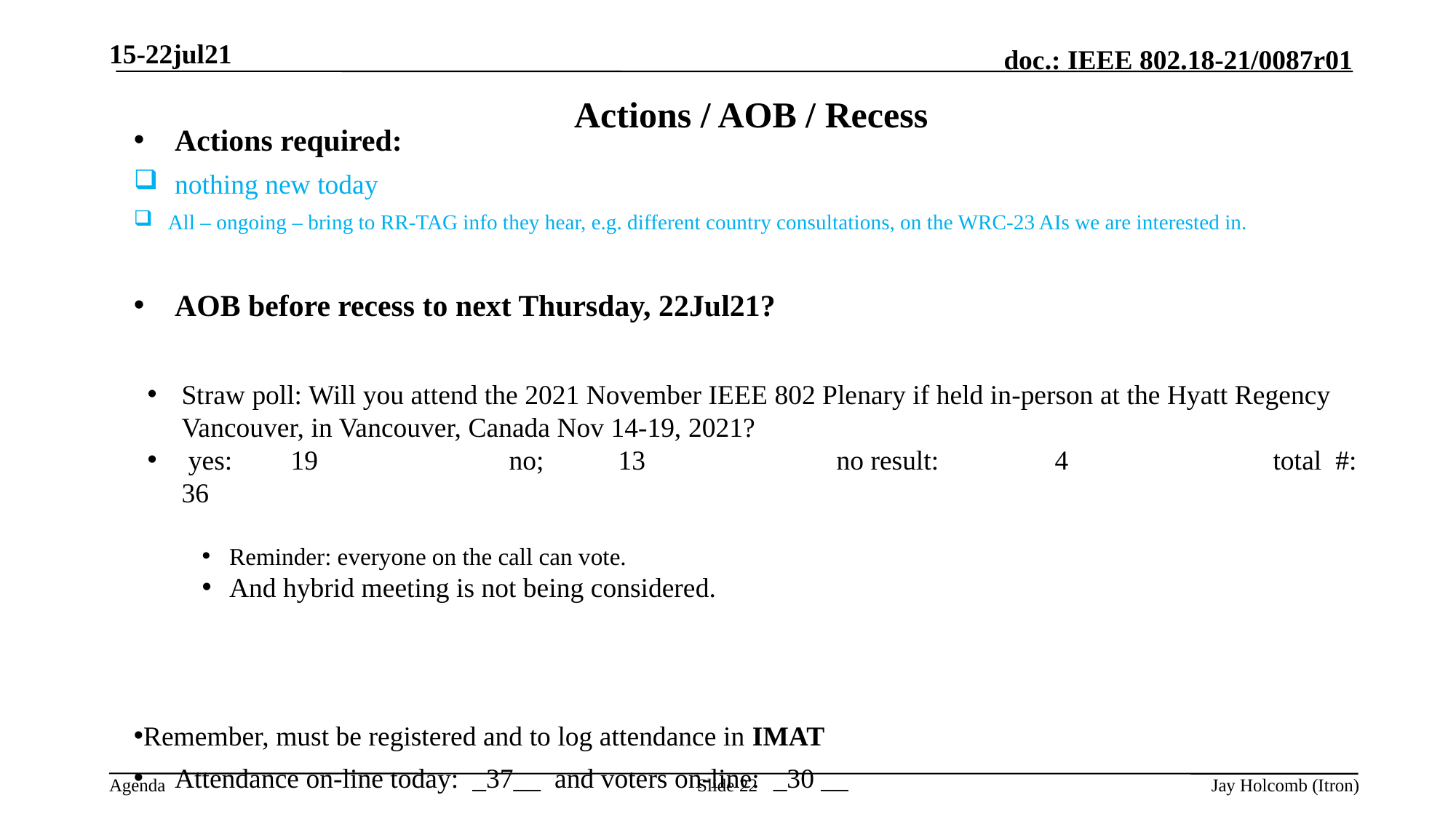

15-22jul21
# Actions / AOB / Recess
Actions required:
 nothing new today
All – ongoing – bring to RR-TAG info they hear, e.g. different country consultations, on the WRC-23 AIs we are interested in.

AOB before recess to next Thursday, 22Jul21?

Straw poll: Will you attend the 2021 November IEEE 802 Plenary if held in-person at the Hyatt Regency Vancouver, in Vancouver, Canada Nov 14-19, 2021?
 yes:	19		no;	13		no result:		4		total  #: 36

Reminder: everyone on the call can vote.
And hybrid meeting is not being considered.

Remember, must be registered and to log attendance in IMAT
Attendance on-line today:  _37__  and voters on-line:  _30 __

Recessed at 15:58 until next Thursday 22July21, 15:00et/19:00utc

Slide 22
Jay Holcomb (Itron)